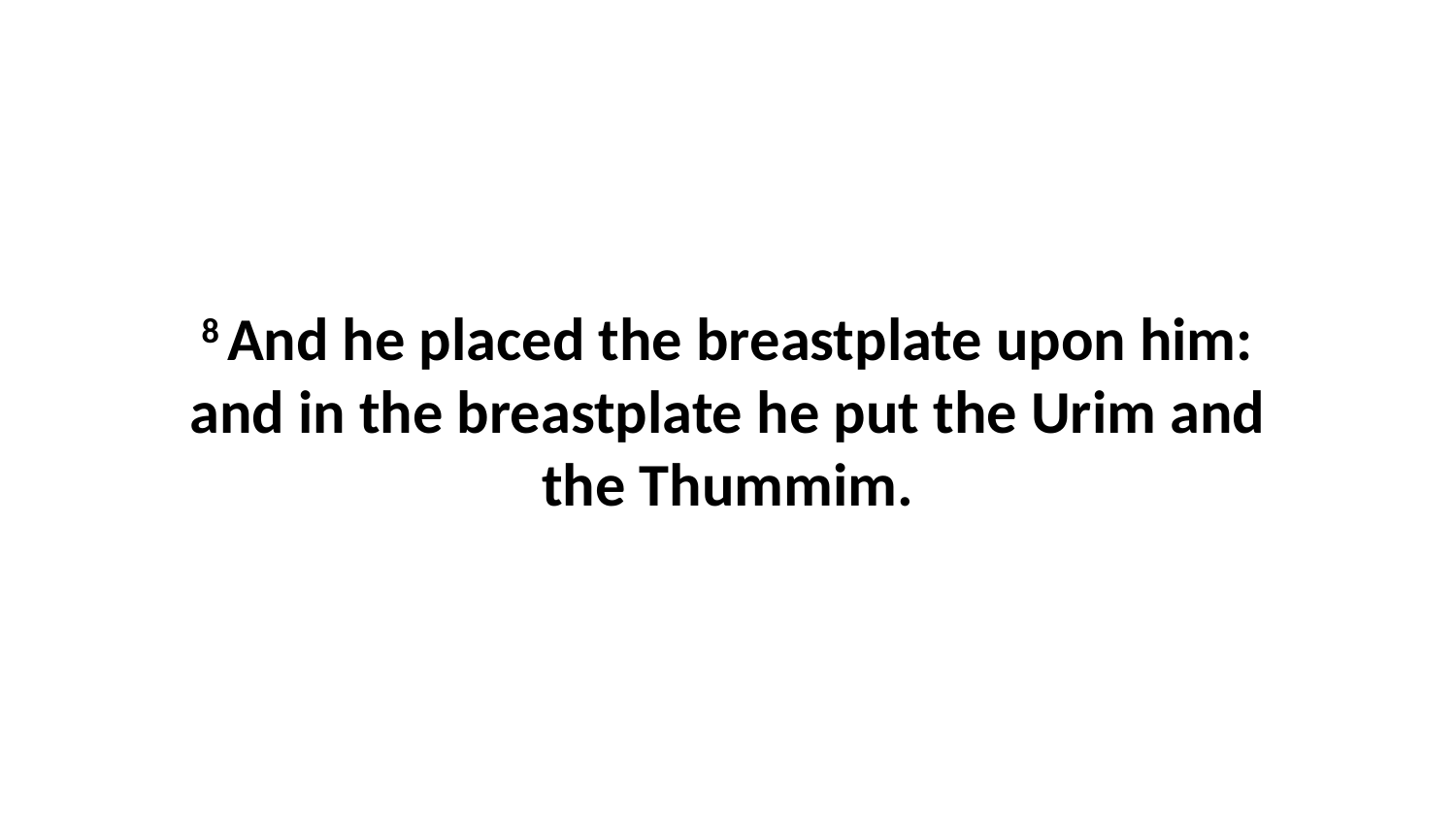

8 And he placed the breastplate upon him: and in the breastplate he put the Urim and the Thummim.